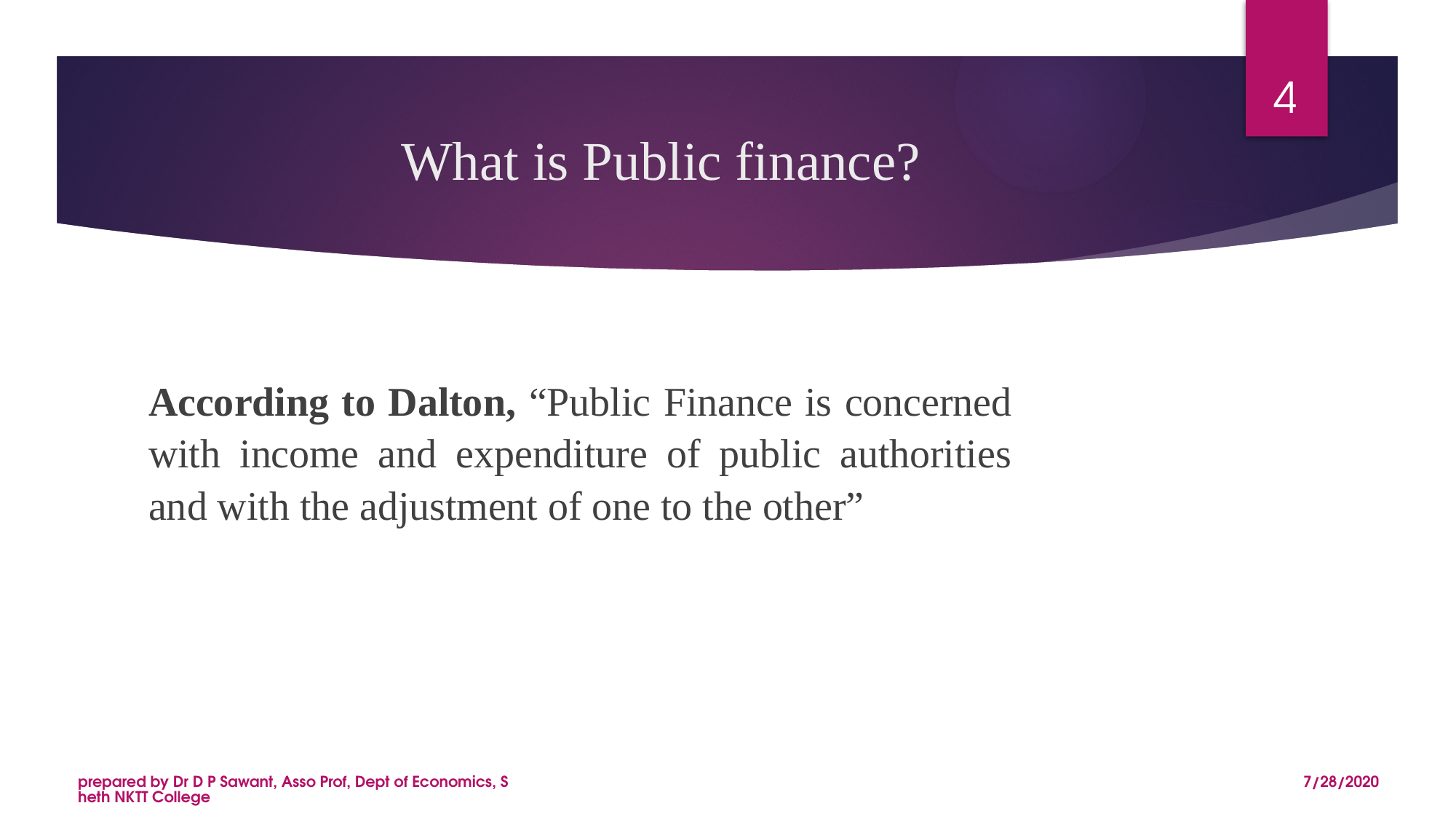

4
# What is Public finance?
According to Dalton, “Public Finance is concerned with income and expenditure of public authorities and with the adjustment of one to the other”

prepared by Dr D P Sawant, Asso Prof, Dept of Economics, Sheth NKTT College
7/28/2020